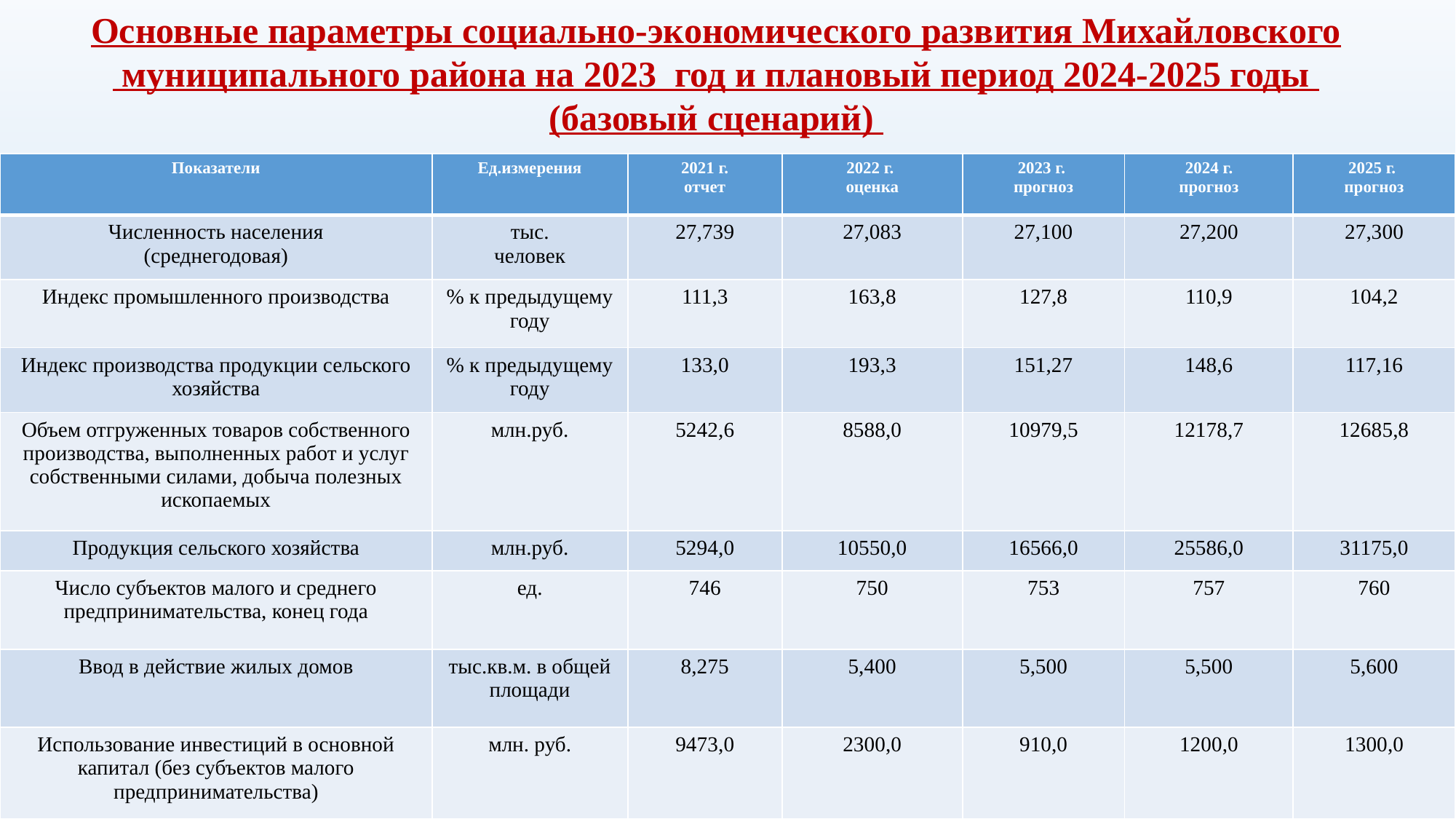

Основные параметры социально-экономического развития Михайловского
 муниципального района на 2023  год и плановый период 2024-2025 годы
(базовый сценарий)
| Показатели | Ед.измерения | 2021 г. отчет | 2022 г. оценка | 2023 г. прогноз | 2024 г. прогноз | 2025 г. прогноз |
| --- | --- | --- | --- | --- | --- | --- |
| Численность населения (среднегодовая) | тыс. человек | 27,739 | 27,083 | 27,100 | 27,200 | 27,300 |
| Индекс промышленного производства | % к предыдущему году | 111,3 | 163,8 | 127,8 | 110,9 | 104,2 |
| Индекс производства продукции сельского хозяйства | % к предыдущему году | 133,0 | 193,3 | 151,27 | 148,6 | 117,16 |
| Объем отгруженных товаров собственного производства, выполненных работ и услуг собственными силами, добыча полезных ископаемых | млн.руб. | 5242,6 | 8588,0 | 10979,5 | 12178,7 | 12685,8 |
| Продукция сельского хозяйства | млн.руб. | 5294,0 | 10550,0 | 16566,0 | 25586,0 | 31175,0 |
| Число субъектов малого и среднего предпринимательства, конец года | ед. | 746 | 750 | 753 | 757 | 760 |
| Ввод в действие жилых домов | тыс.кв.м. в общей площади | 8,275 | 5,400 | 5,500 | 5,500 | 5,600 |
| Использование инвестиций в основной капитал (без субъектов малого предпринимательства) | млн. руб. | 9473,0 | 2300,0 | 910,0 | 1200,0 | 1300,0 |